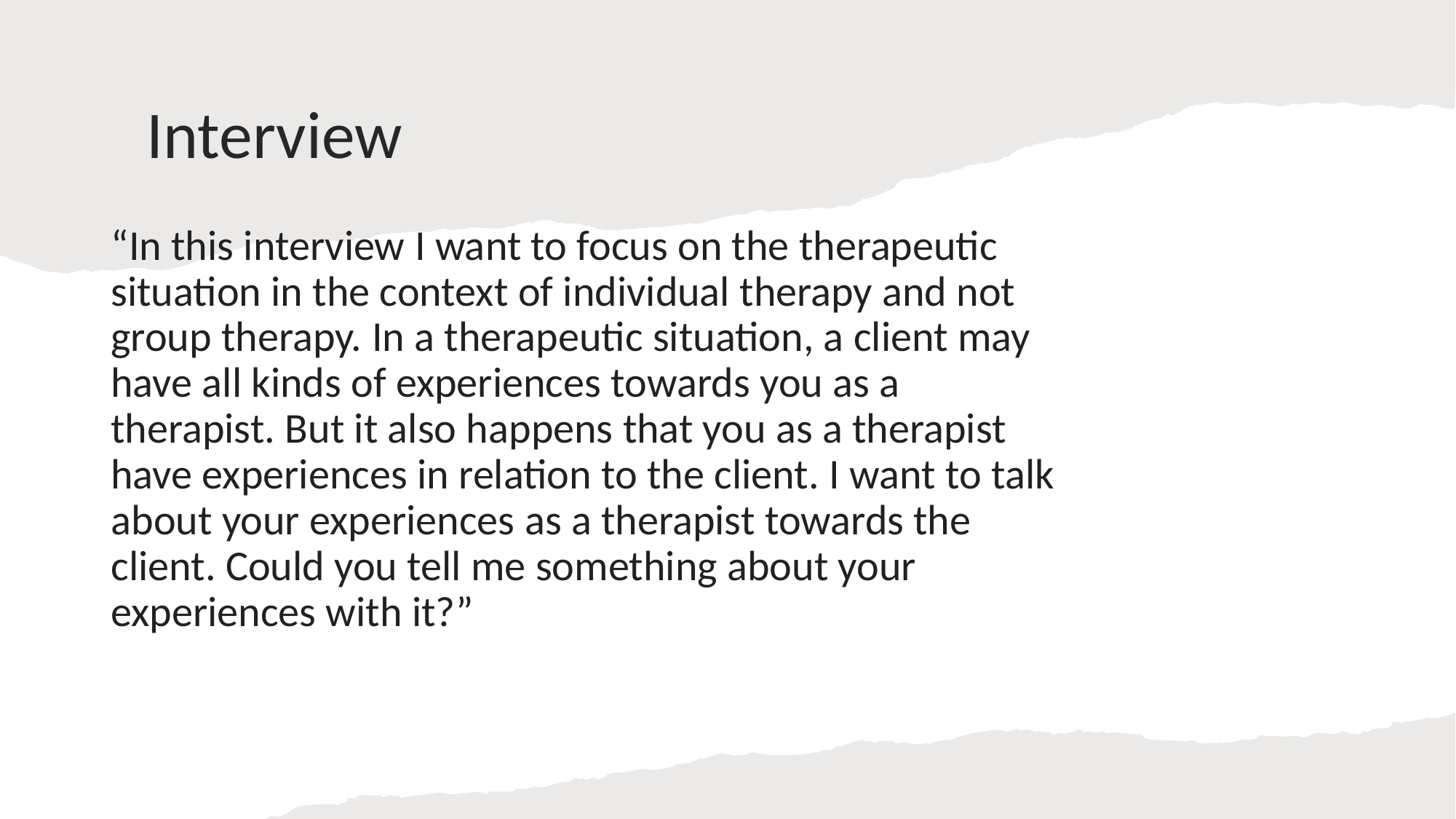

# Interview
“In this interview I want to focus on the therapeutic situation in the context of individual therapy and not group therapy. In a therapeutic situation, a client may have all kinds of experiences towards you as a therapist. But it also happens that you as a therapist have experiences in relation to the client. I want to talk about your experiences as a therapist towards the client. Could you tell me something about your experiences with it?”